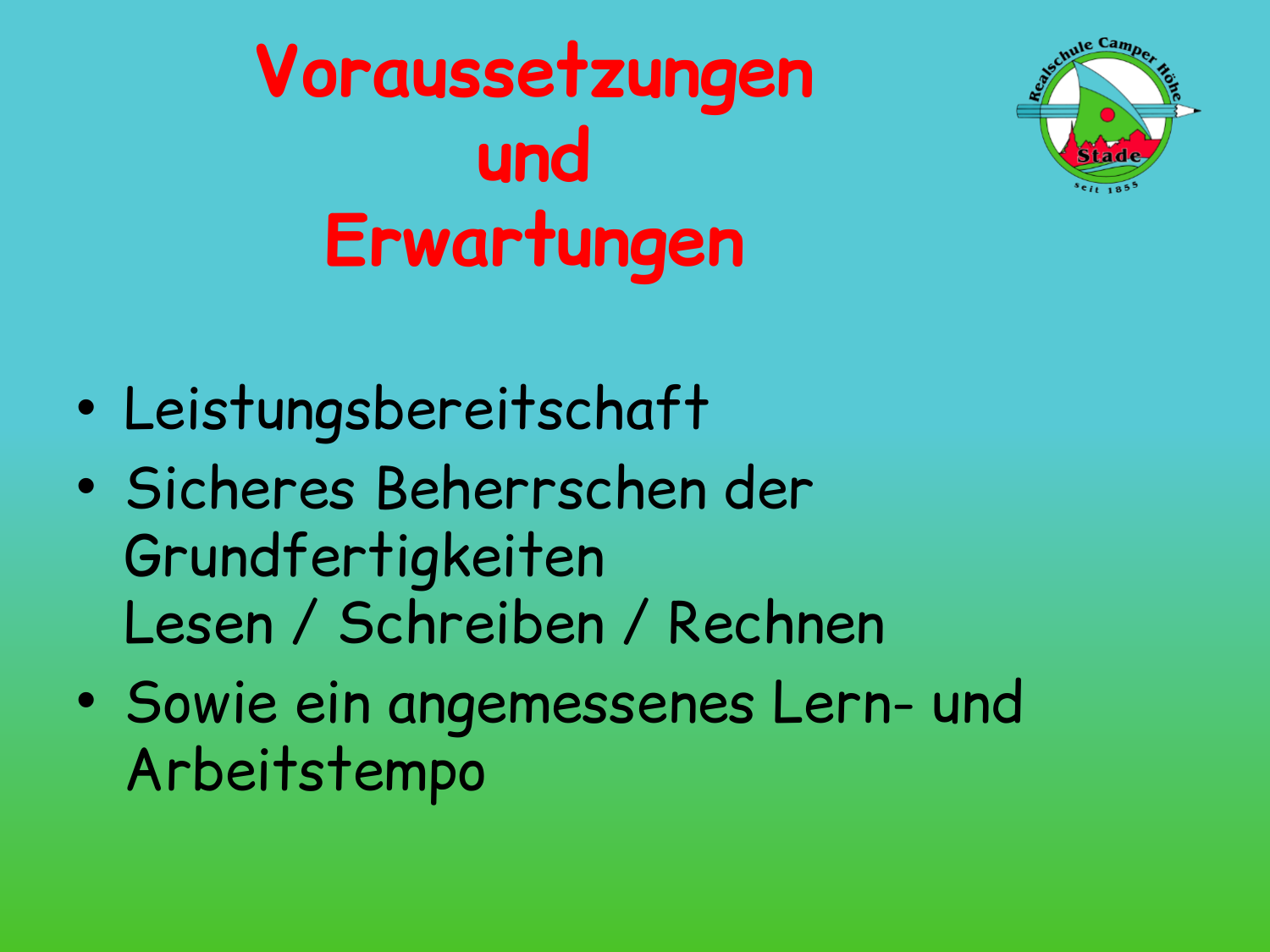

# Voraussetzungen und Erwartungen
Leistungsbereitschaft
Sicheres Beherrschen der Grundfertigkeiten
Lesen / Schreiben / Rechnen
Sowie ein angemessenes Lern- und Arbeitstempo